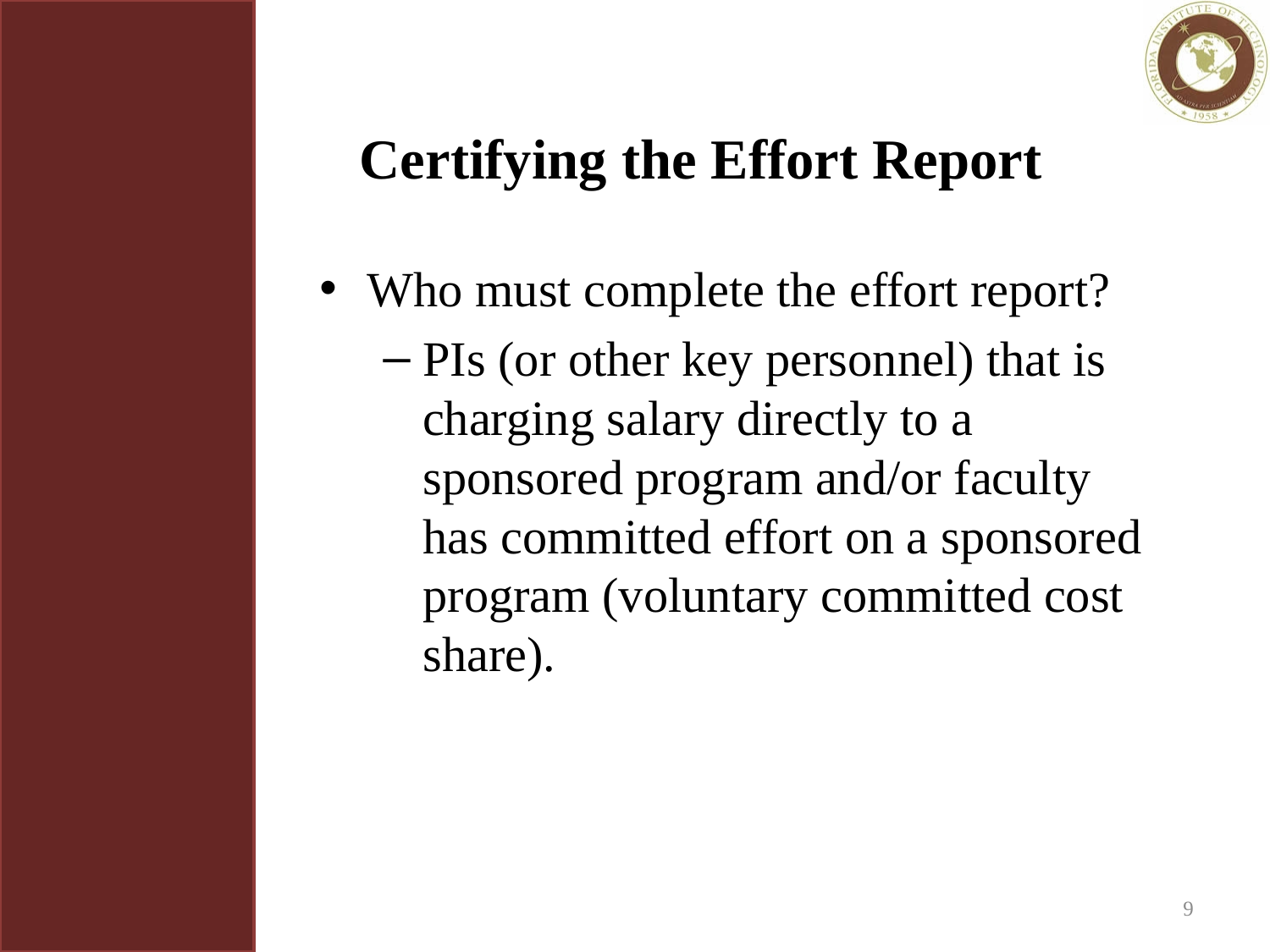

Certifying the Effort Report
Who must complete the effort report?
PIs (or other key personnel) that is charging salary directly to a sponsored program and/or faculty has committed effort on a sponsored program (voluntary committed cost share).
9